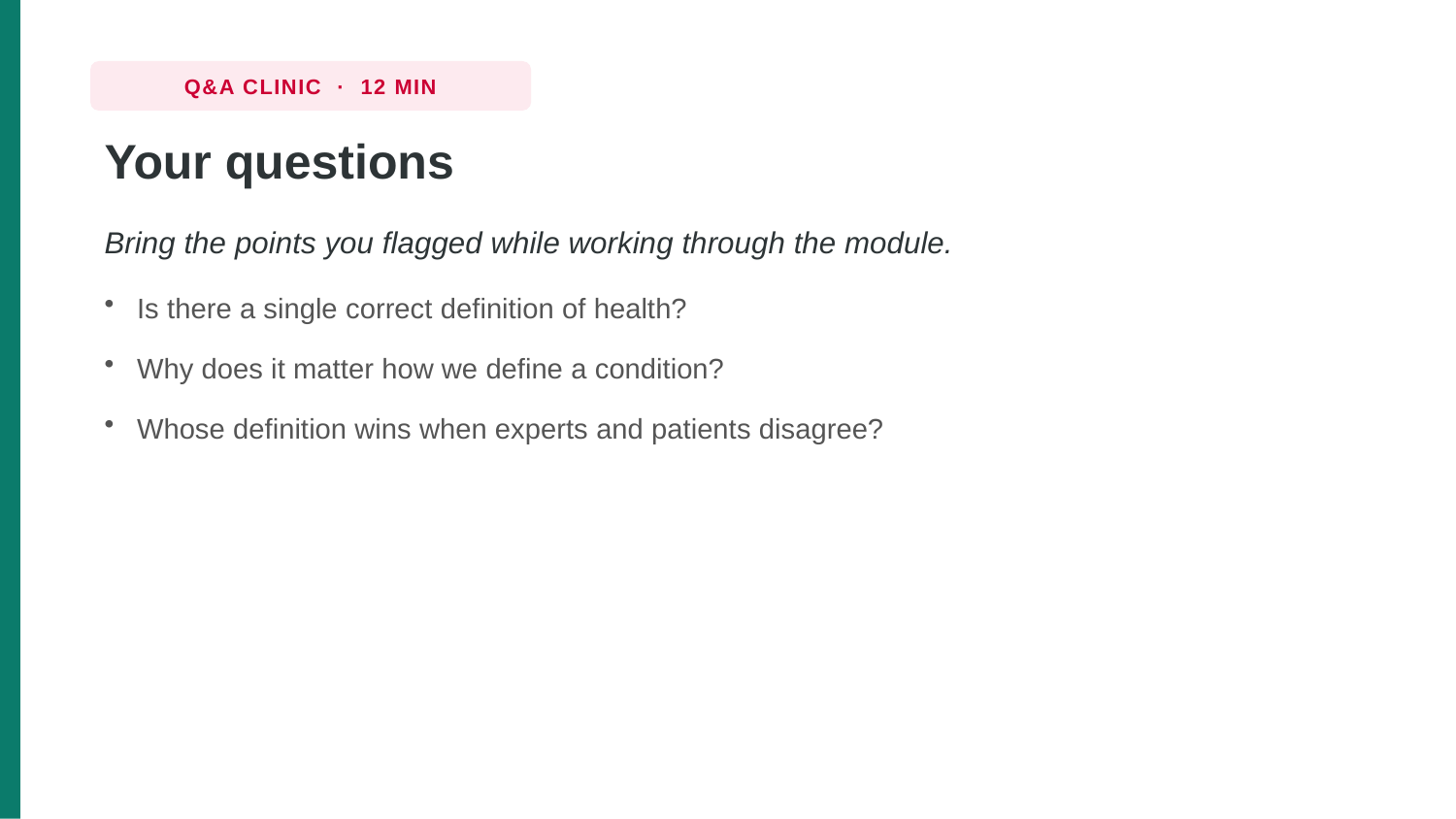

Q&A CLINIC  ·  12 MIN
Your questions
Bring the points you flagged while working through the module.
Is there a single correct definition of health?
Why does it matter how we define a condition?
Whose definition wins when experts and patients disagree?